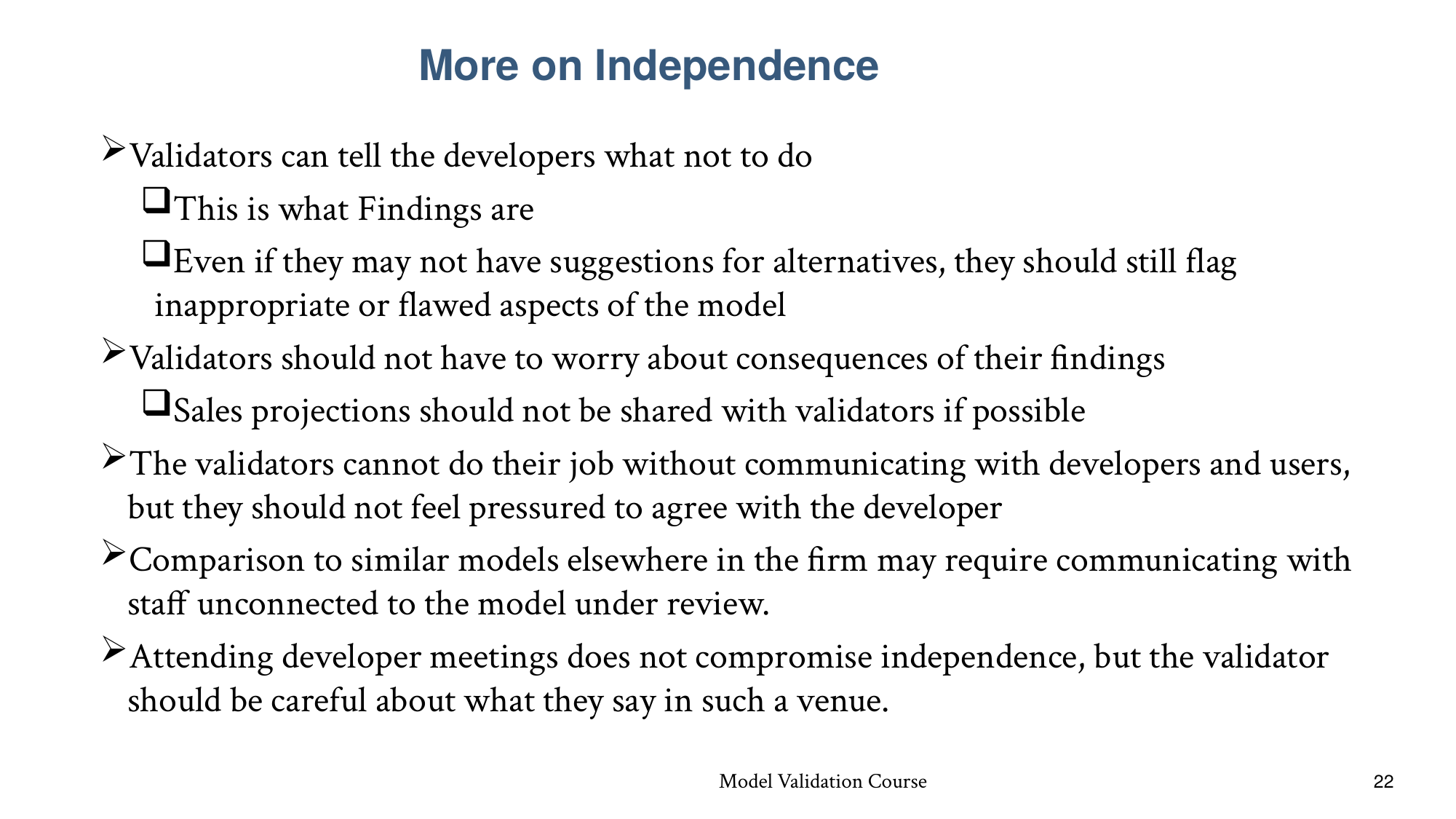

# More on Independence
Validators can tell the developers what not to do
This is what Findings are
Even if they may not have suggestions for alternatives, they should still flag inappropriate or flawed aspects of the model
Validators should not have to worry about consequences of their findings
Sales projections should not be shared with validators if possible
The validators cannot do their job without communicating with developers and users, but they should not feel pressured to agree with the developer
Comparison to similar models elsewhere in the firm may require communicating with staff unconnected to the model under review.
Attending developer meetings does not compromise independence, but the validator should be careful about what they say in such a venue.

Model Validation Course					22